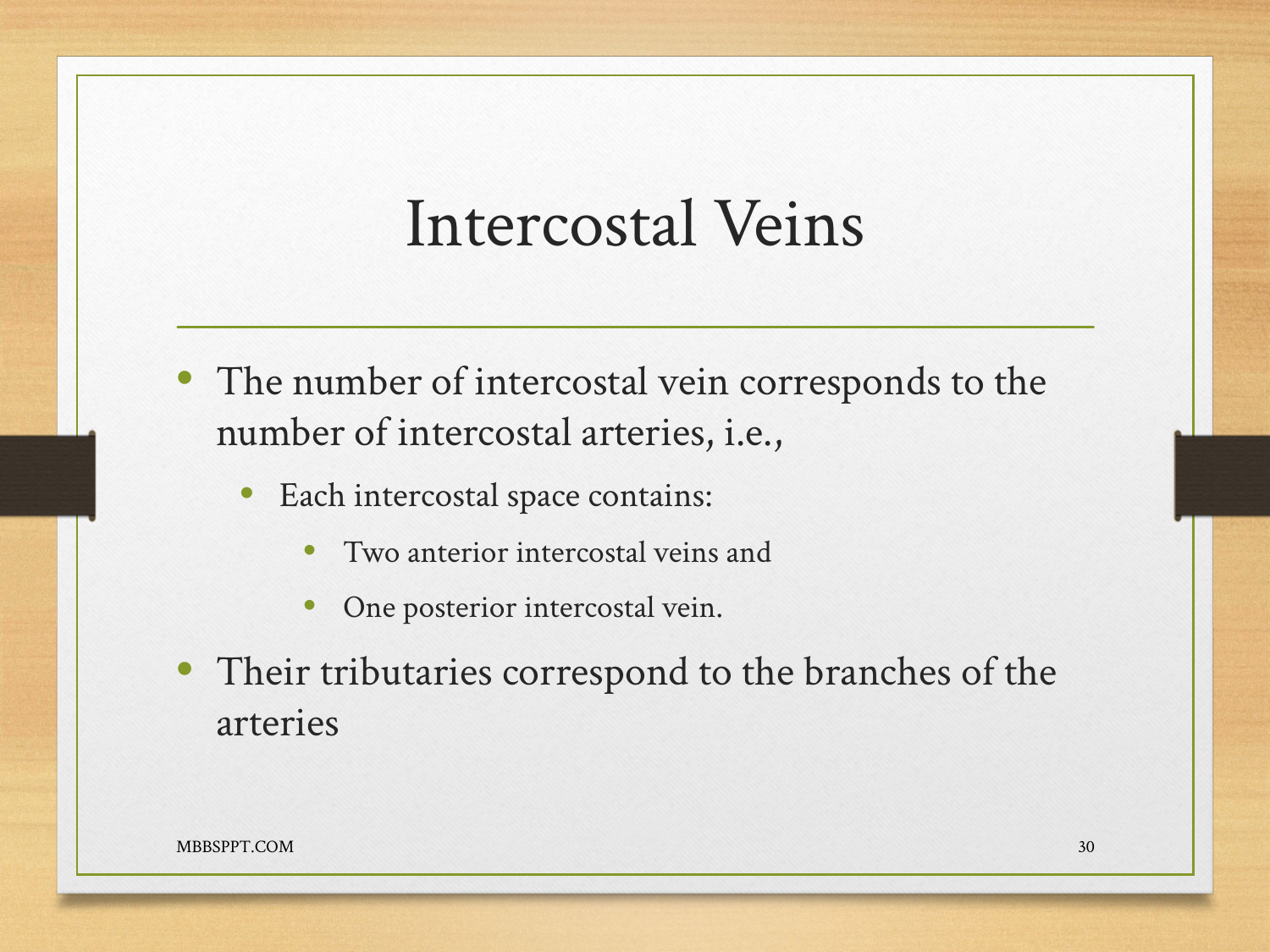

# Intercostal Veins
The number of intercostal vein corresponds to the number of intercostal arteries, i.e.,
Each intercostal space contains:
Two anterior intercostal veins and
One posterior intercostal vein.
Their tributaries correspond to the branches of the arteries

MBBSPPT.COM
30